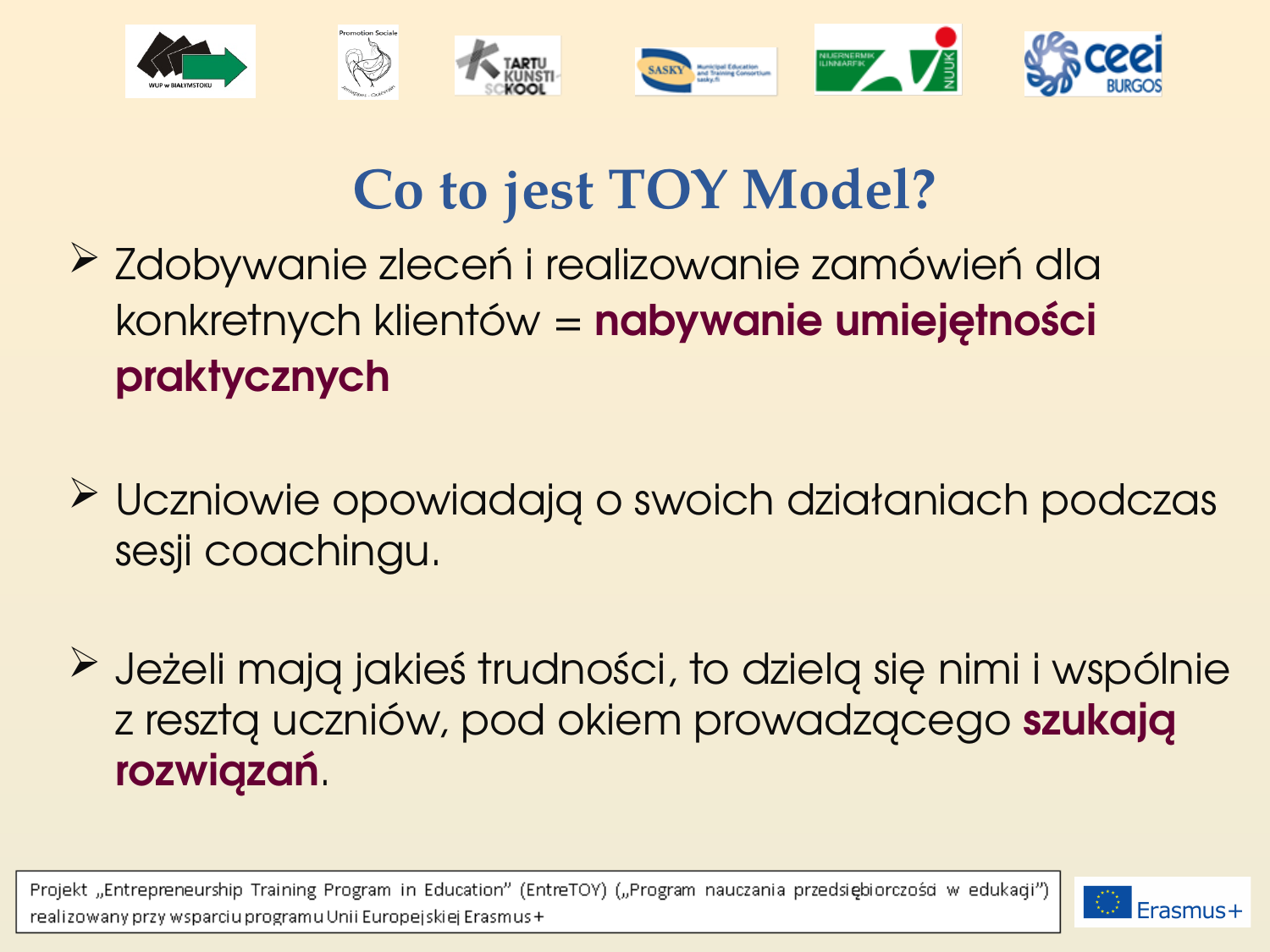

# Co to jest TOY Model?
Zdobywanie zleceń i realizowanie zamówień dla konkretnych klientów = nabywanie umiejętności praktycznych

Uczniowie opowiadają o swoich działaniach podczas sesji coachingu.

Jeżeli mają jakieś trudności, to dzielą się nimi i wspólnie z resztą uczniów, pod okiem prowadzącego szukają rozwiązań.